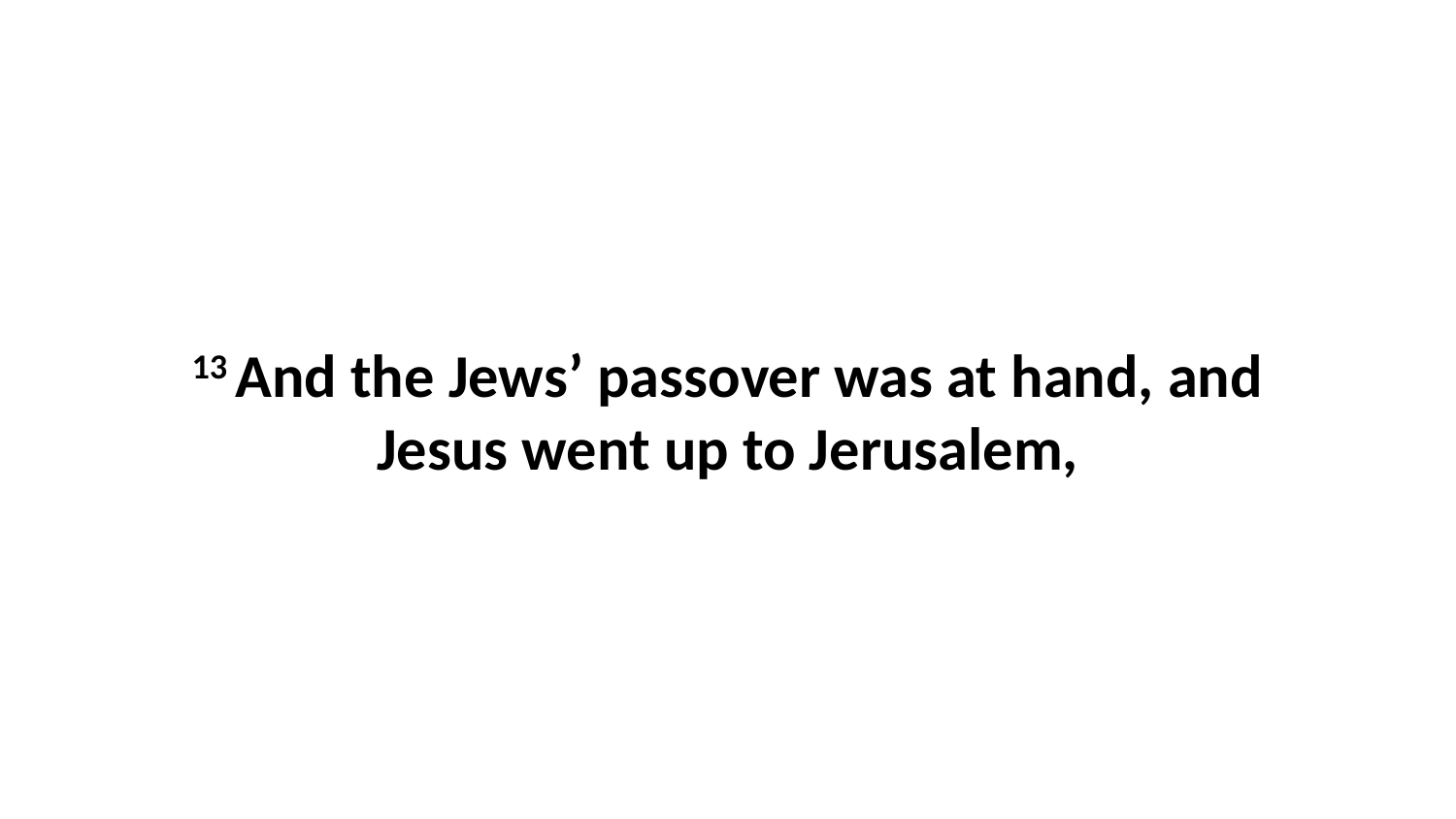

13 And the Jews’ passover was at hand, and Jesus went up to Jerusalem,